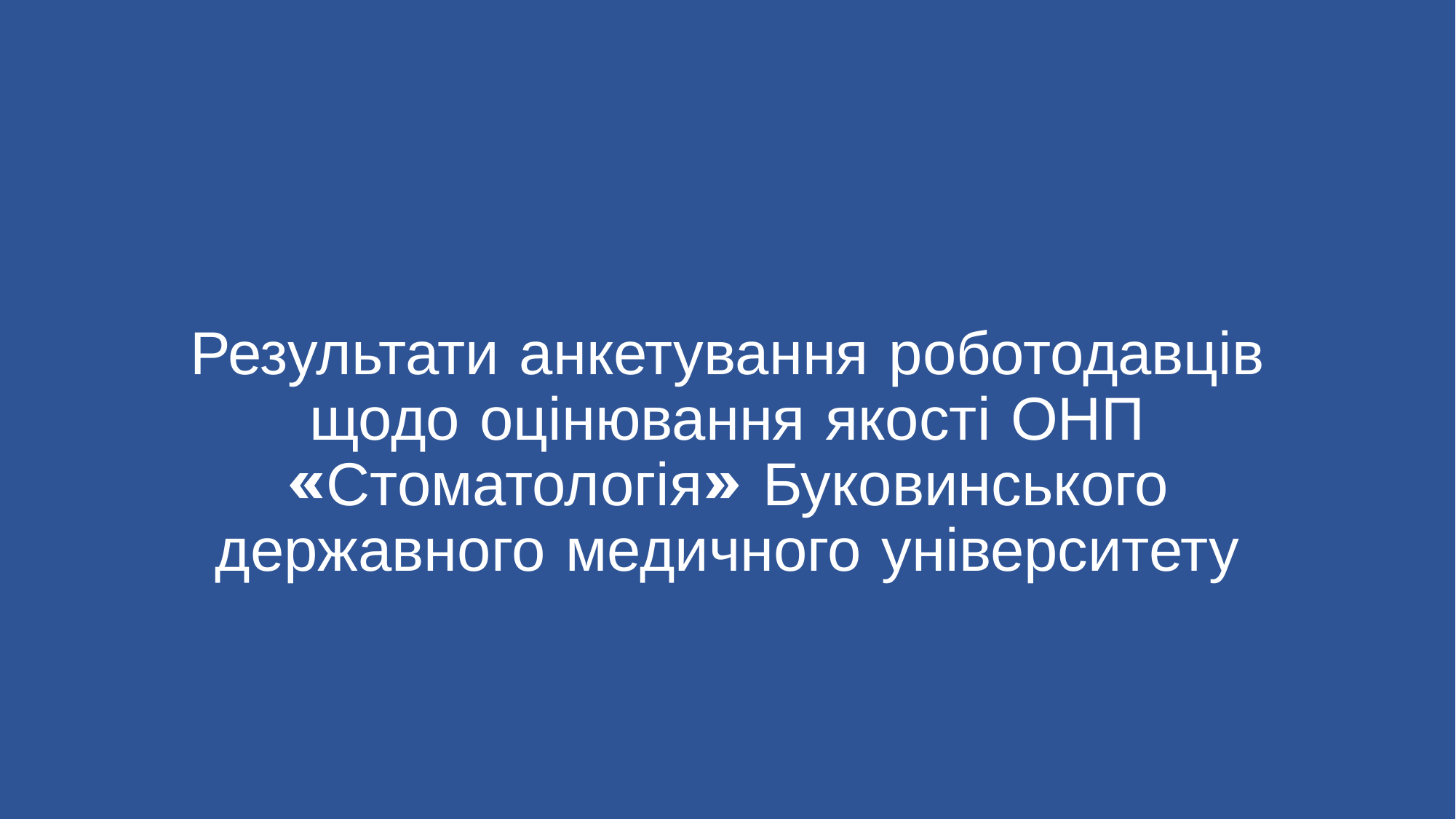

# Результати анкетування роботодавців щодо оцінювання якості ОНП «Стоматологія» Буковинського державного медичного університету